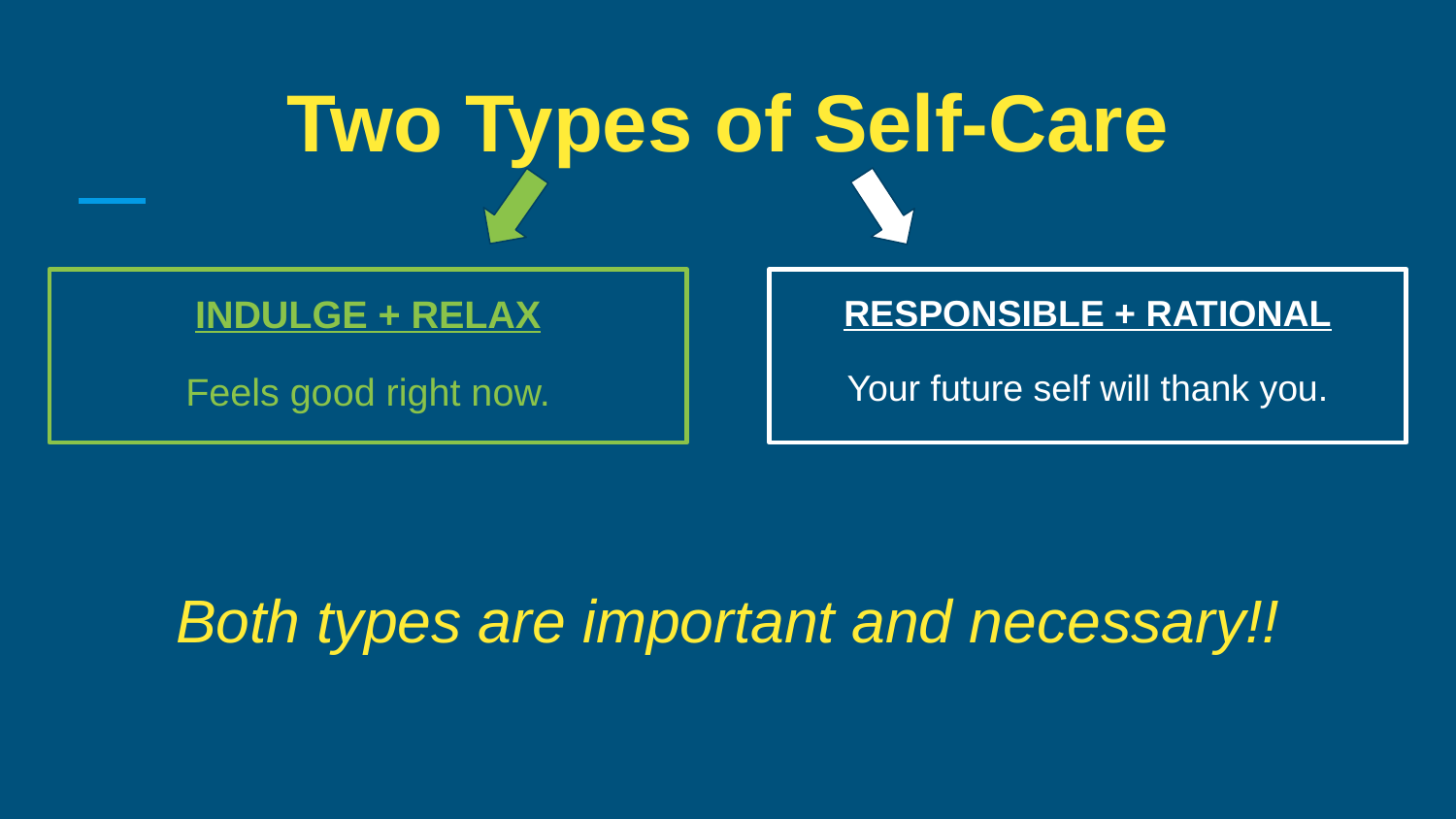

# Two Types of Self-Care

INDULGE + RELAX
Feels good right now.
RESPONSIBLE + RATIONAL
Your future self will thank you.
Both types are important and necessary!!